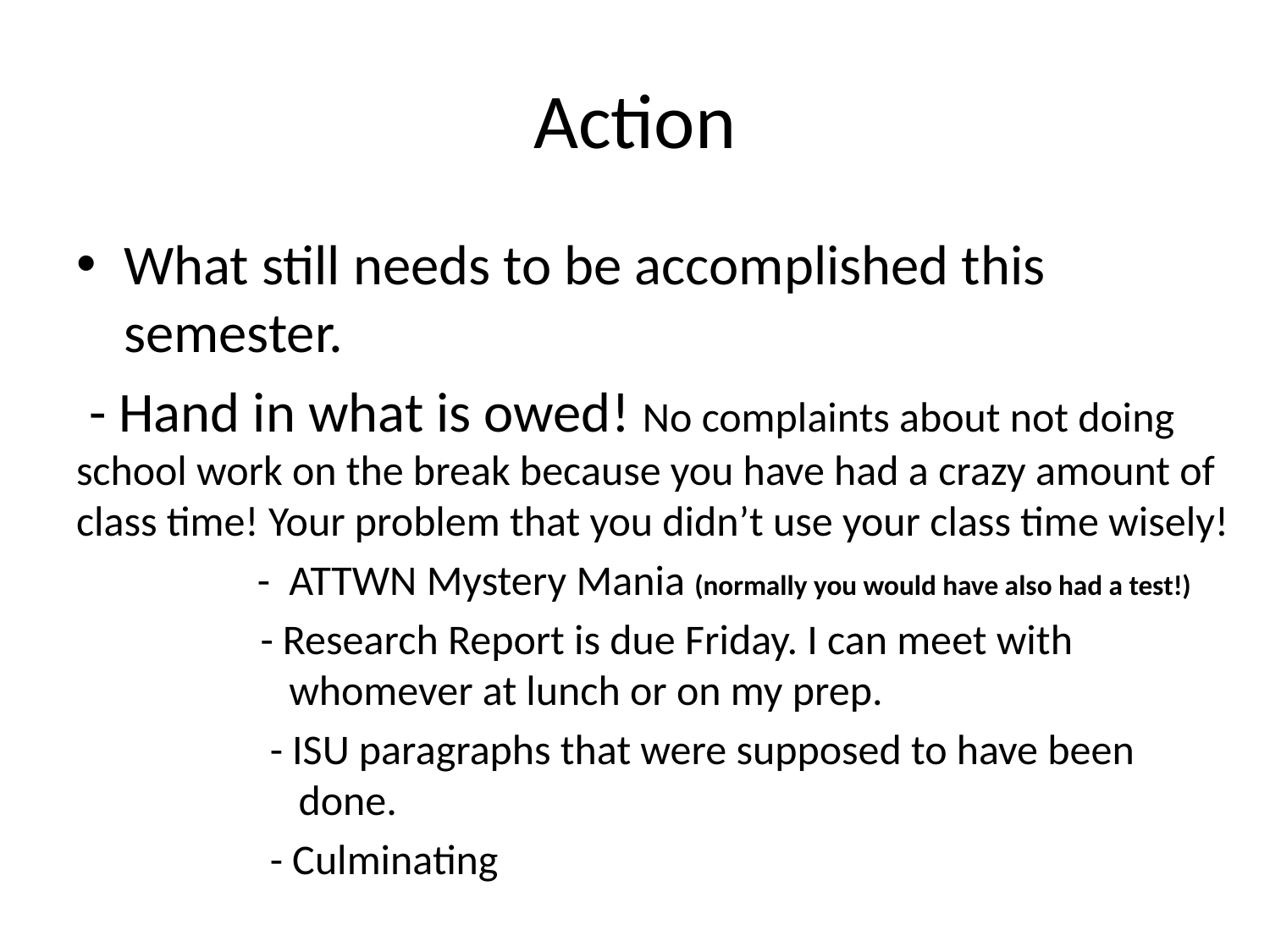

# Action
What still needs to be accomplished this semester.
 - Hand in what is owed! No complaints about not doing school work on the break because you have had a crazy amount of class time! Your problem that you didn’t use your class time wisely!
                   -  ATTWN Mystery Mania (normally you would have also had a test!)
	      - Research Report is due Friday. I can meet with     	            	         whomever at lunch or on my prep.
	       - ISU paragraphs that were supposed to have been 	         	          done.
	       - Culminating